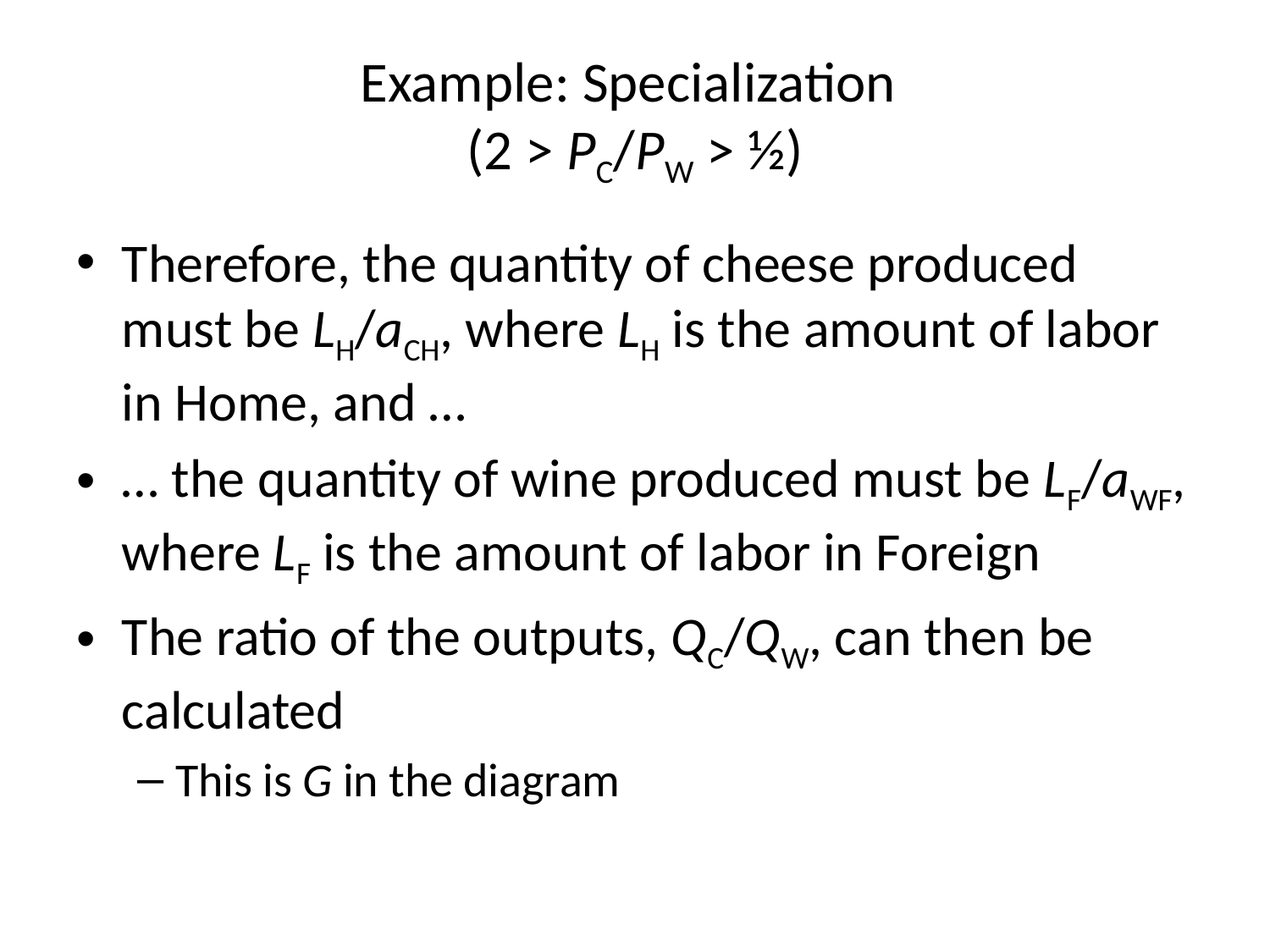

# Example: Specialization (2 > PC/PW > ½)
Therefore, the quantity of cheese produced must be LH/aCH, where LH is the amount of labor in Home, and …
… the quantity of wine produced must be LF/aWF, where LF is the amount of labor in Foreign
The ratio of the outputs, QC/QW, can then be calculated
This is G in the diagram